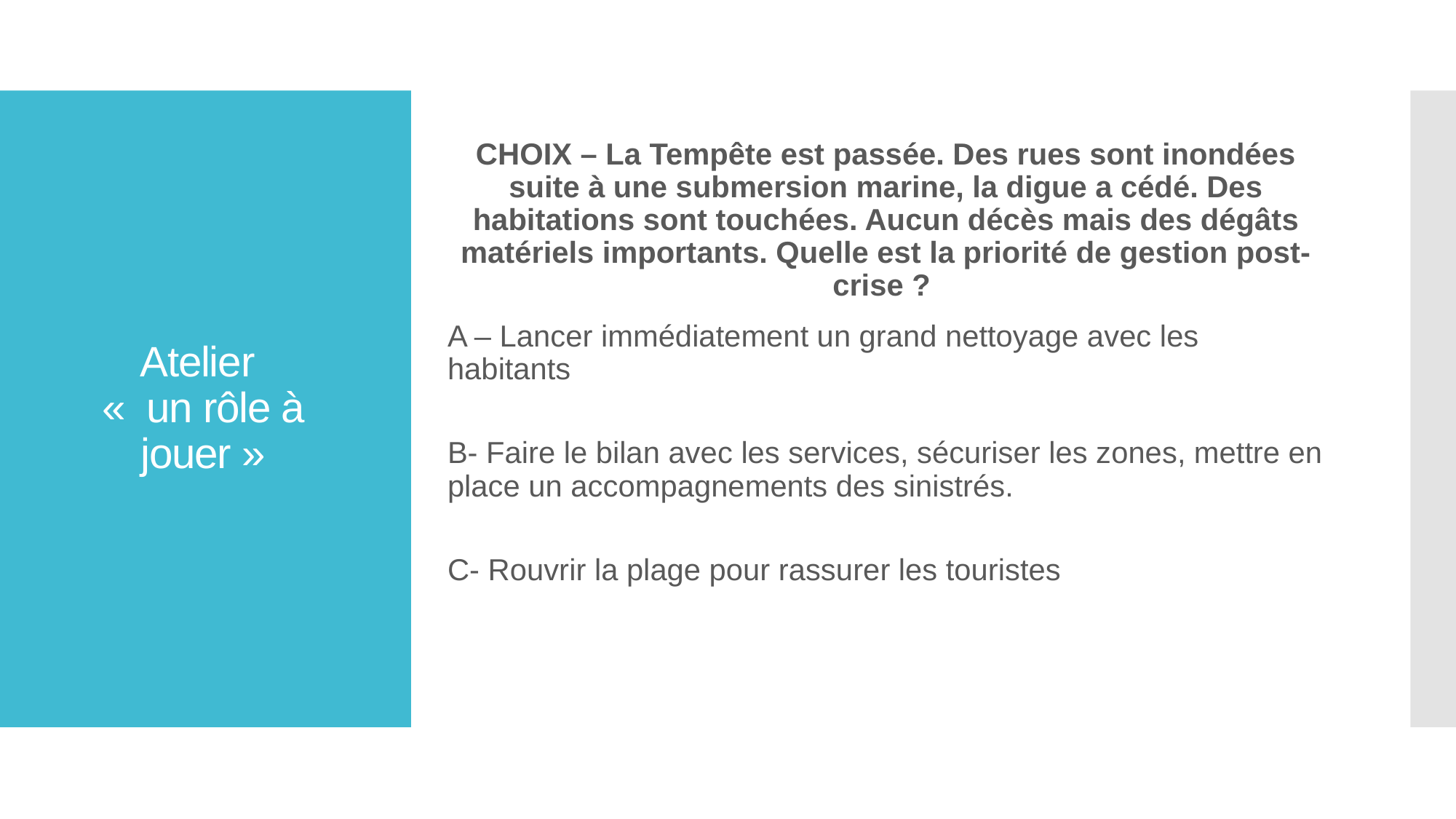

CHOIX – La Tempête est passée. Des rues sont inondées suite à une submersion marine, la digue a cédé. Des habitations sont touchées. Aucun décès mais des dégâts matériels importants. Quelle est la priorité de gestion post-crise ?
A – Lancer immédiatement un grand nettoyage avec les habitants
B- Faire le bilan avec les services, sécuriser les zones, mettre en place un accompagnements des sinistrés.
C- Rouvrir la plage pour rassurer les touristes

# Atelier «  un rôle à jouer »